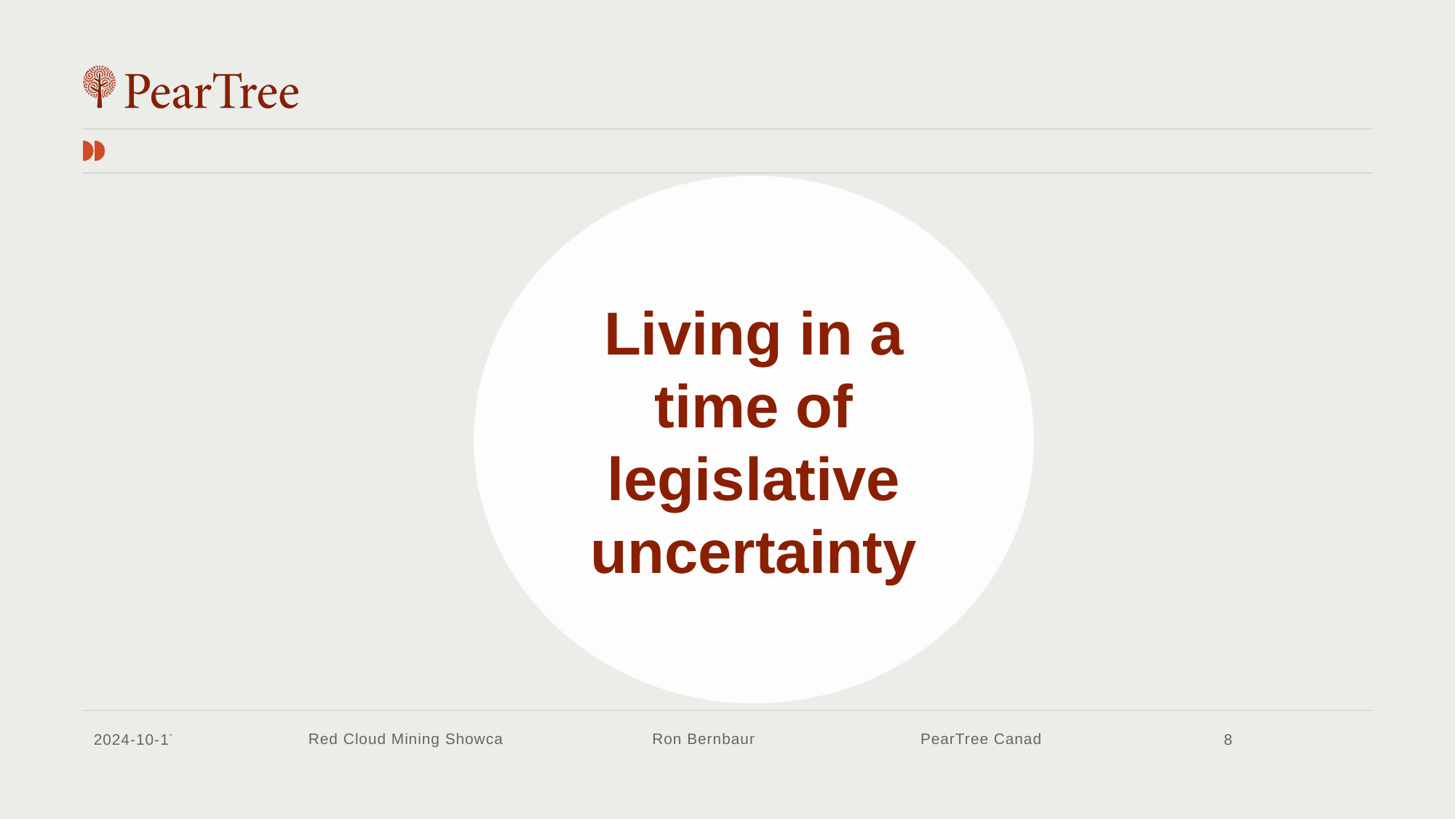

Living in a time of legislative uncertainty
2024-10-17
Red Cloud Mining Showcase
Ron Bernbaum
PearTree Canada
8